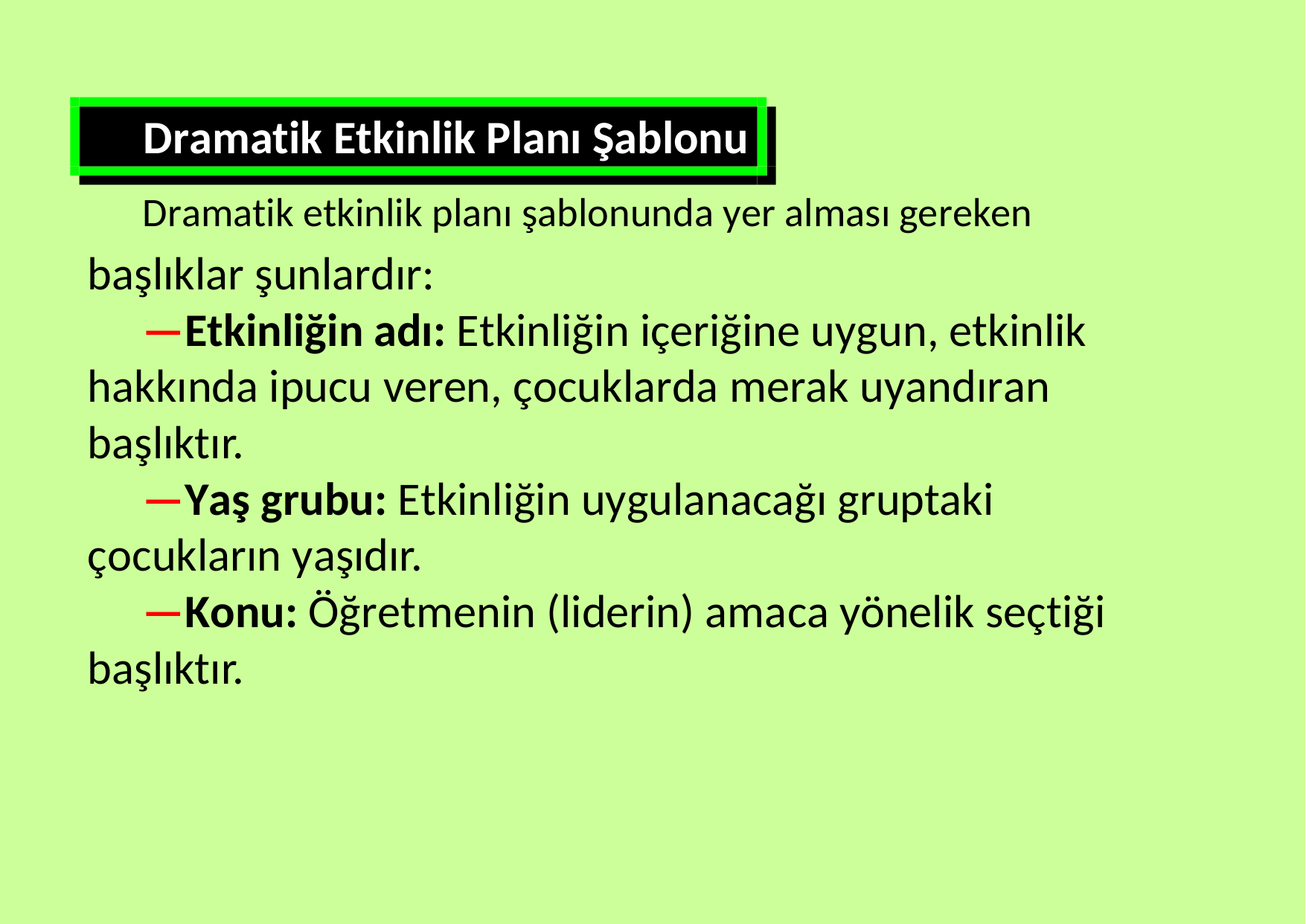

Dramatik Etkinlik Planı Şablonu

Dramatik etkinlik planı şablonunda yer alması gereken
başlıklar şunlardır:
—Etkinliğin adı: Etkinliğin içeriğine uygun, etkinlik hakkında ipucu veren, çocuklarda merak uyandıran başlıktır.
—Yaş grubu: Etkinliğin uygulanacağı gruptaki çocukların yaşıdır.
—Konu: Öğretmenin (liderin) amaca yönelik seçtiği başlıktır.